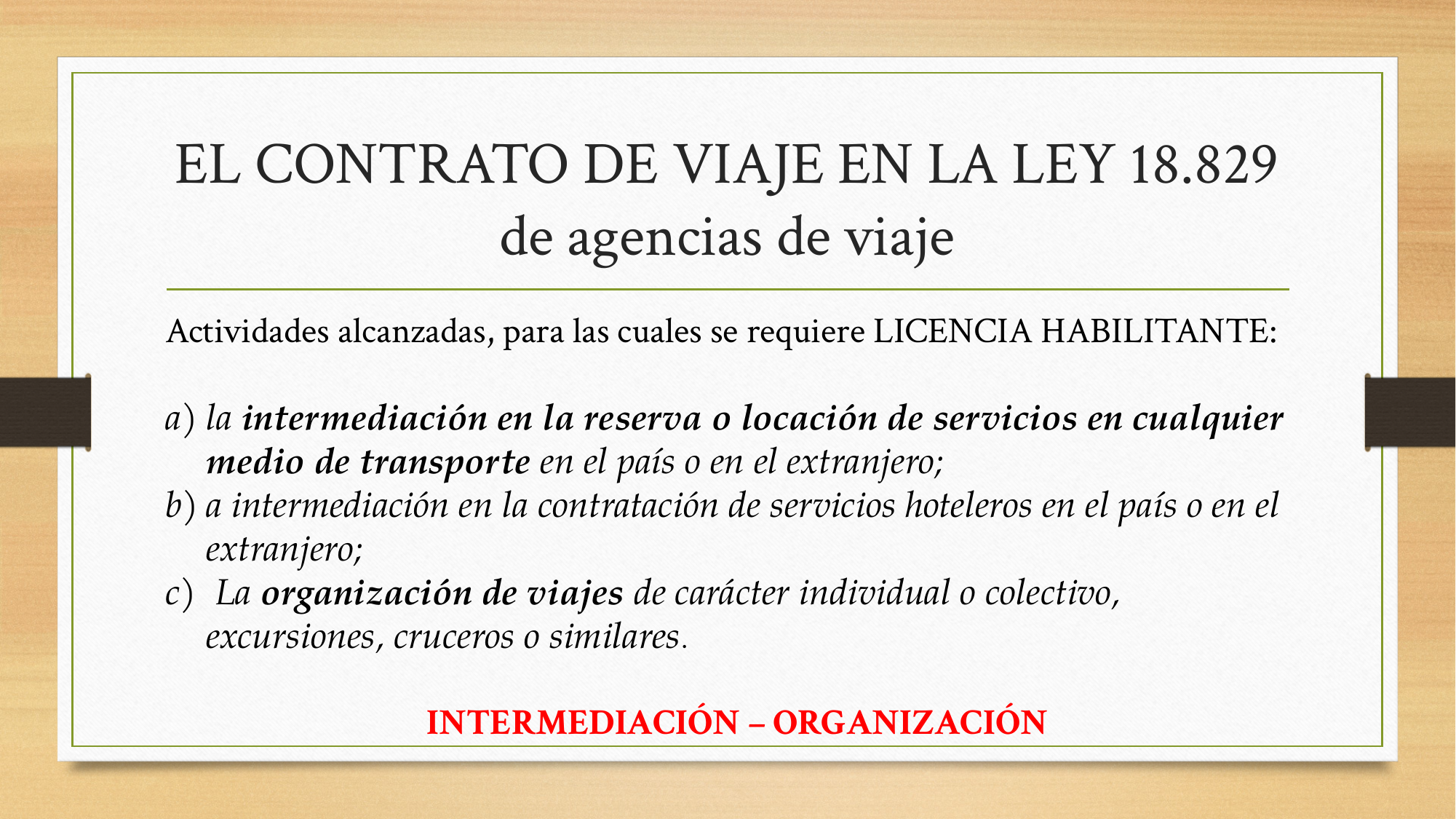

# EL CONTRATO DE VIAJE EN LA LEY 18.829 de agencias de viaje
Actividades alcanzadas, para las cuales se requiere LICENCIA HABILITANTE:

la intermediación en la reserva o locación de servicios en cualquier medio de transporte en el país o en el extranjero;
a intermediación en la contratación de servicios hoteleros en el país o en el extranjero;
 La organización de viajes de carácter individual o colectivo, excursiones, cruceros o similares.
INTERMEDIACIÓN – ORGANIZACIÓN